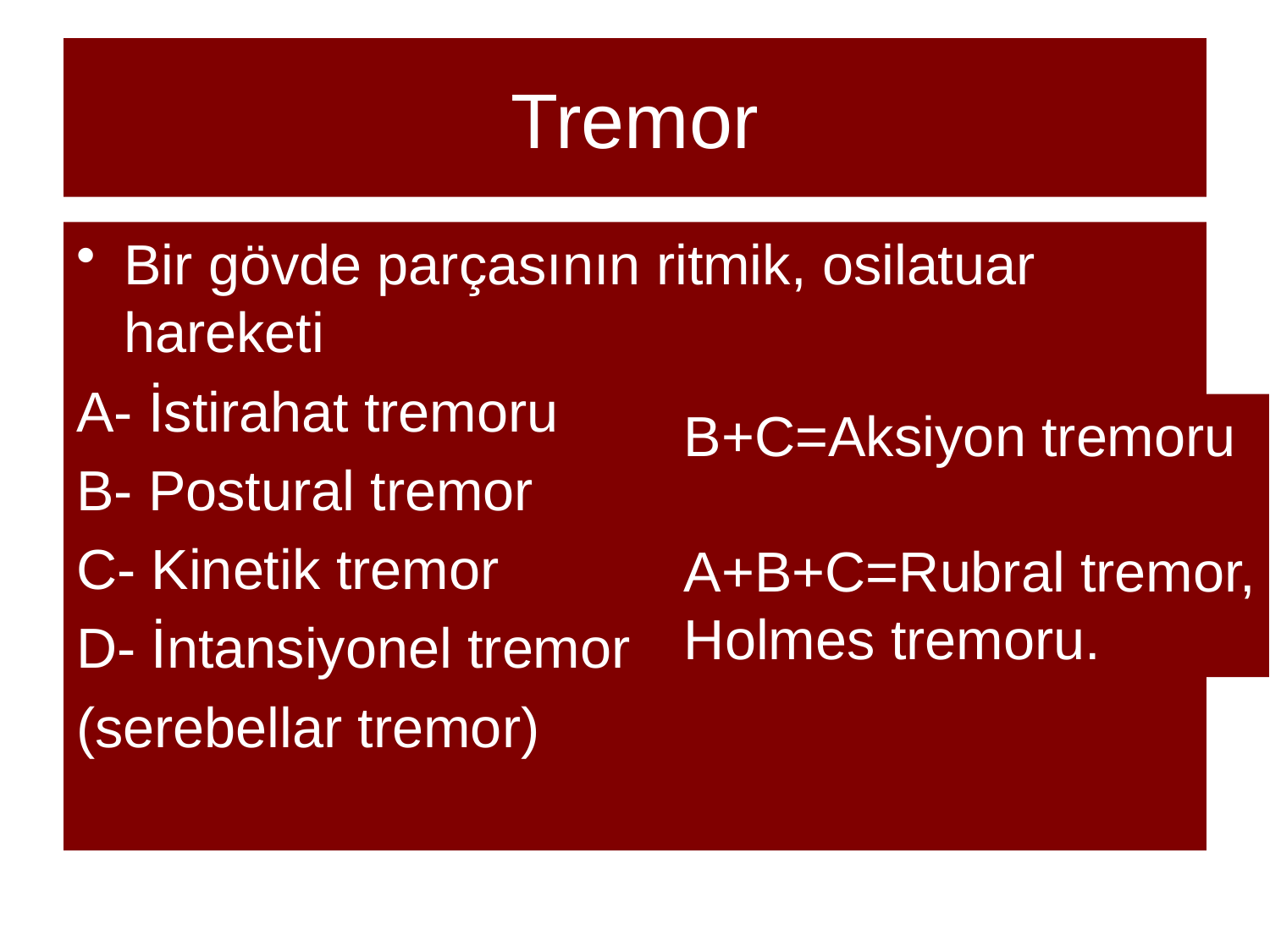

# Tremor
Bir gövde parçasının ritmik, osilatuar hareketi
A- İstirahat tremoru
B- Postural tremor
C- Kinetik tremor
D- İntansiyonel tremor
(serebellar tremor)
B+C=Aksiyon tremoru

A+B+C=Rubral tremor,
Holmes tremoru.